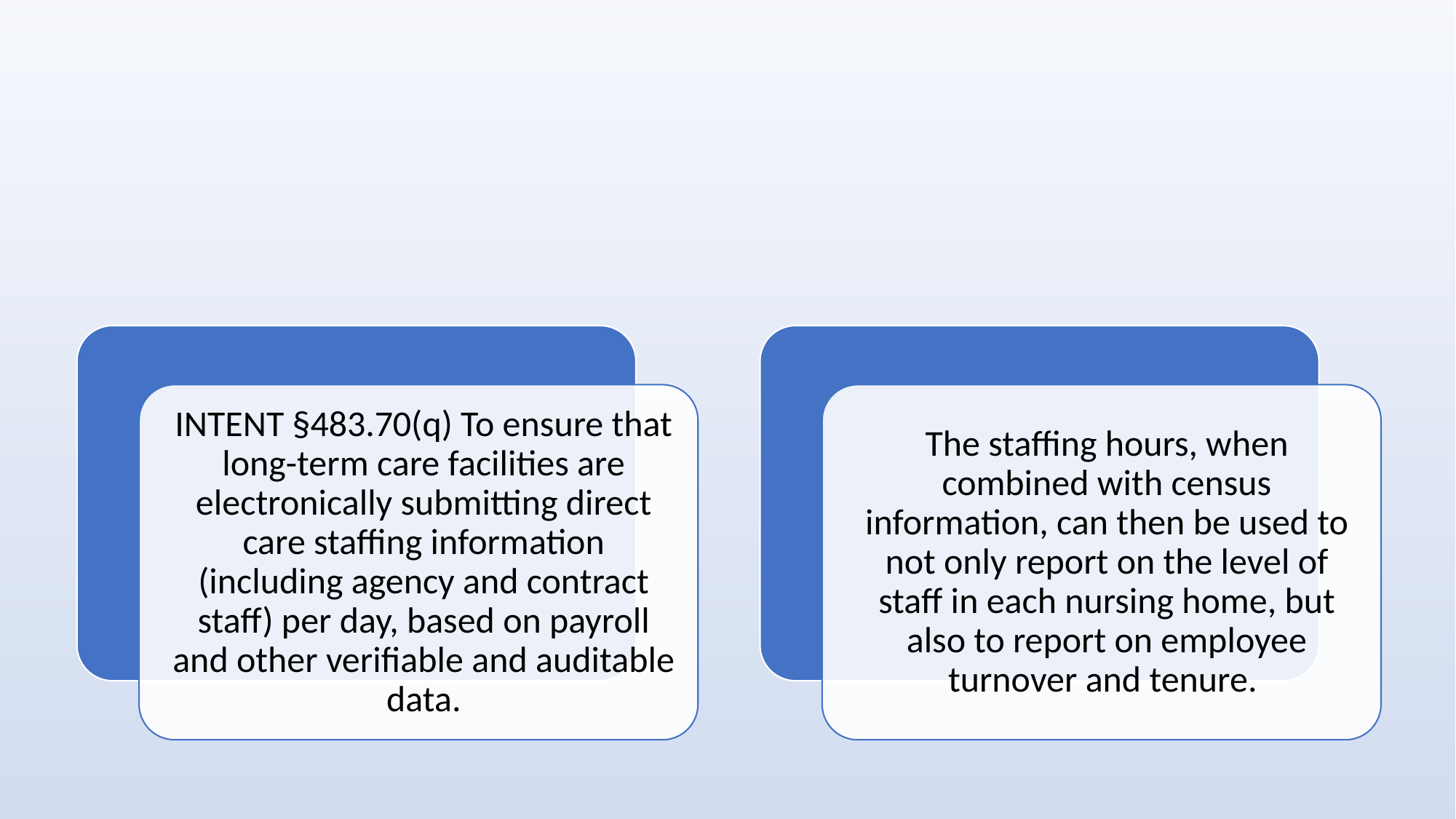

INTENT §483.70(q) To ensure that long-term care facilities are electronically submitting direct care staffing information (including agency and contract staff) per day, based on payroll and other verifiable and auditable data.
The staffing hours, when combined with census information, can then be used to not only report on the level of staff in each nursing home, but also to report on employee turnover and tenure.